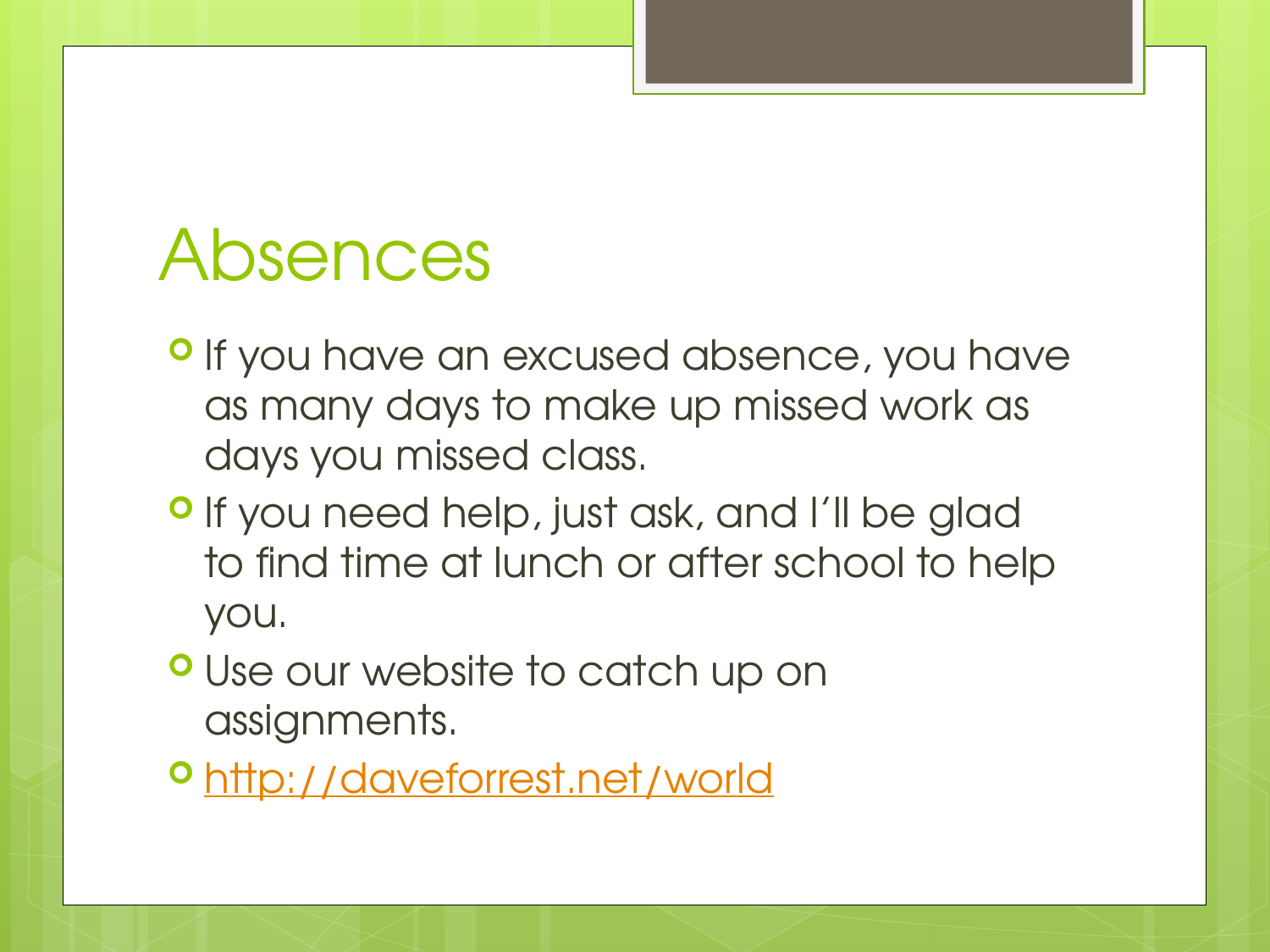

# Absences
If you have an excused absence, you have as many days to make up missed work as days you missed class.
If you need help, just ask, and I’ll be glad to find time at lunch or after school to help you.
Use our website to catch up on assignments.
http://daveforrest.net/world